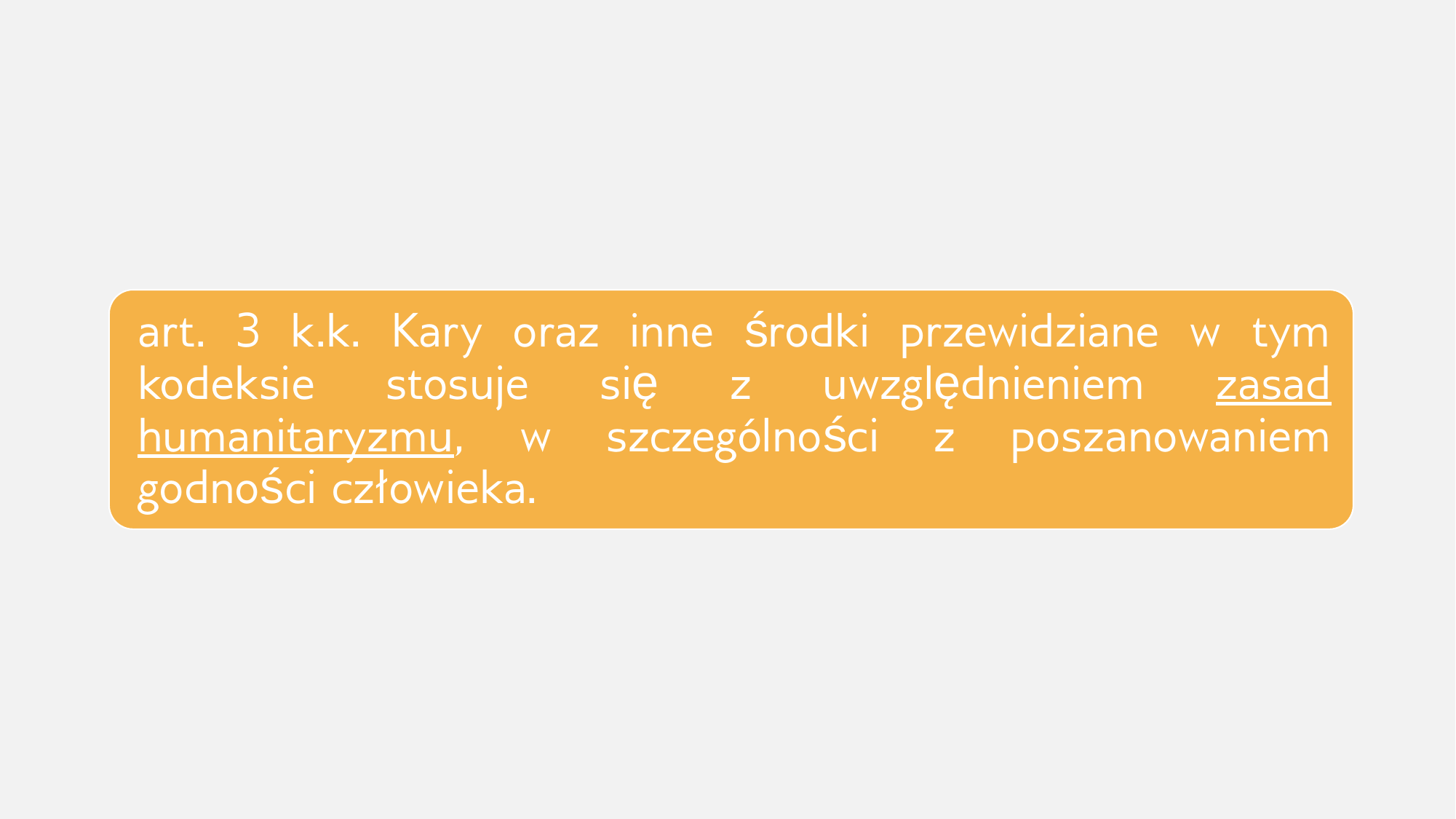

art. 3 k.k. Kary oraz inne środki przewidziane w tym kodeksie stosuje się z uwzględnieniem zasad humanitaryzmu, w szczególności z poszanowaniem godności człowieka.